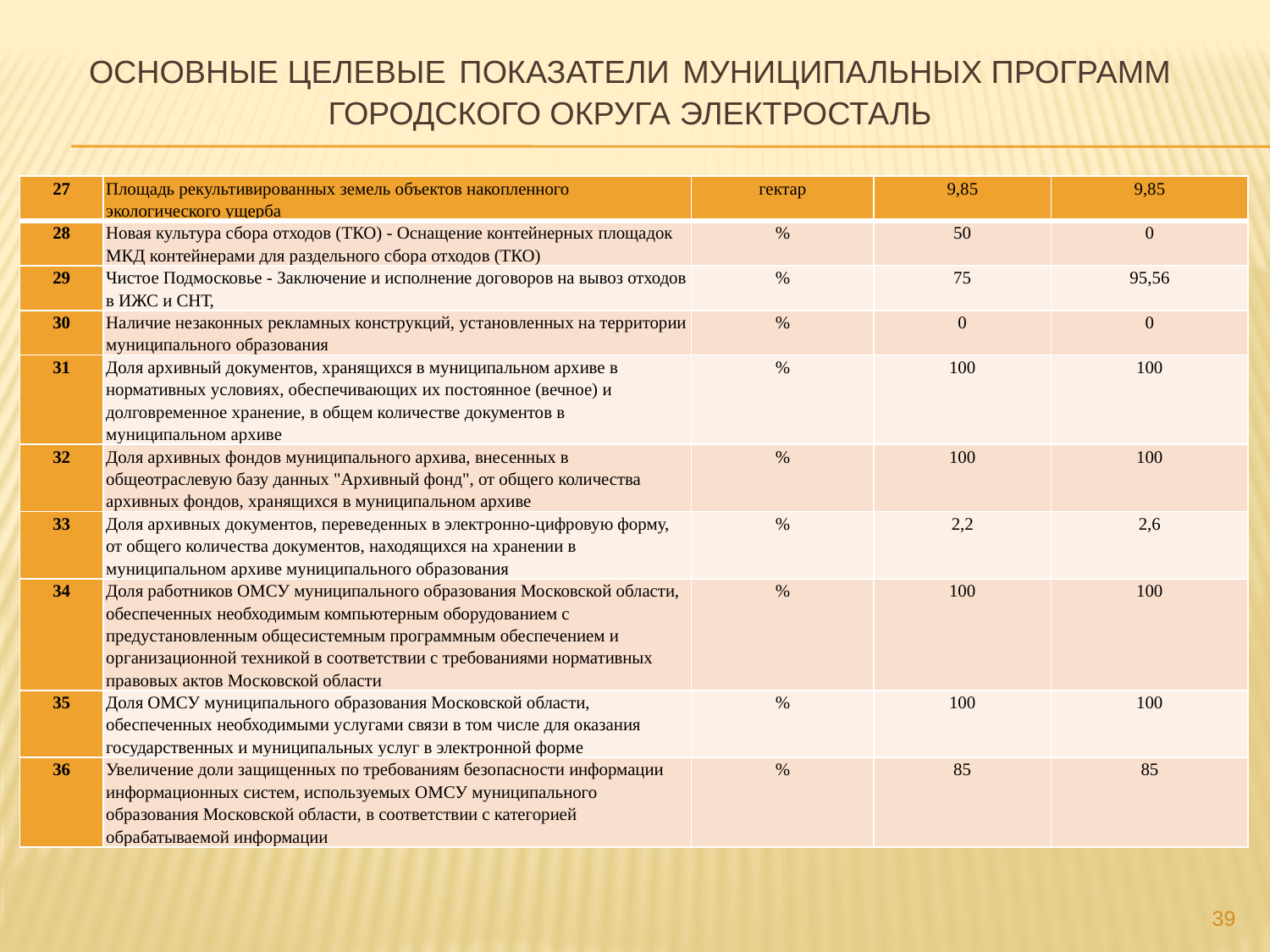

# ОСНОВНЫЕ ЦЕЛЕВЫЕ ПОКАЗАТЕЛИ МУНИЦИПАЛЬНЫХ ПРОГРАММ ГОРОДСКОГО ОКРУГА ЭЛЕКТРОСТАЛЬ
| 27 | Площадь рекультивированных земель объектов накопленного экологического ущерба | гектар | 9,85 | 9,85 |
| --- | --- | --- | --- | --- |
| 28 | Новая культура сбора отходов (ТКО) - Оснащение контейнерных площадок МКД контейнерами для раздельного сбора отходов (ТКО) | % | 50 | 0 |
| 29 | Чистое Подмосковье - Заключение и исполнение договоров на вывоз отходов в ИЖС и СНТ, | % | 75 | 95,56 |
| 30 | Наличие незаконных рекламных конструкций, установленных на территории муниципального образования | % | 0 | 0 |
| 31 | Доля архивный документов, хранящихся в муниципальном архиве в нормативных условиях, обеспечивающих их постоянное (вечное) и долговременное хранение, в общем количестве документов в муниципальном архиве | % | 100 | 100 |
| 32 | Доля архивных фондов муниципального архива, внесенных в общеотраслевую базу данных "Архивный фонд", от общего количества архивных фондов, хранящихся в муниципальном архиве | % | 100 | 100 |
| 33 | Доля архивных документов, переведенных в электронно-цифровую форму, от общего количества документов, находящихся на хранении в муниципальном архиве муниципального образования | % | 2,2 | 2,6 |
| 34 | Доля работников ОМСУ муниципального образования Московской области, обеспеченных необходимым компьютерным оборудованием с предустановленным общесистемным программным обеспечением и организационной техникой в соответствии с требованиями нормативных правовых актов Московской области | % | 100 | 100 |
| 35 | Доля ОМСУ муниципального образования Московской области, обеспеченных необходимыми услугами связи в том числе для оказания государственных и муниципальных услуг в электронной форме | % | 100 | 100 |
| 36 | Увеличение доли защищенных по требованиям безопасности информации информационных систем, используемых ОМСУ муниципального образования Московской области, в соответствии с категорией обрабатываемой информации | % | 85 | 85 |

39